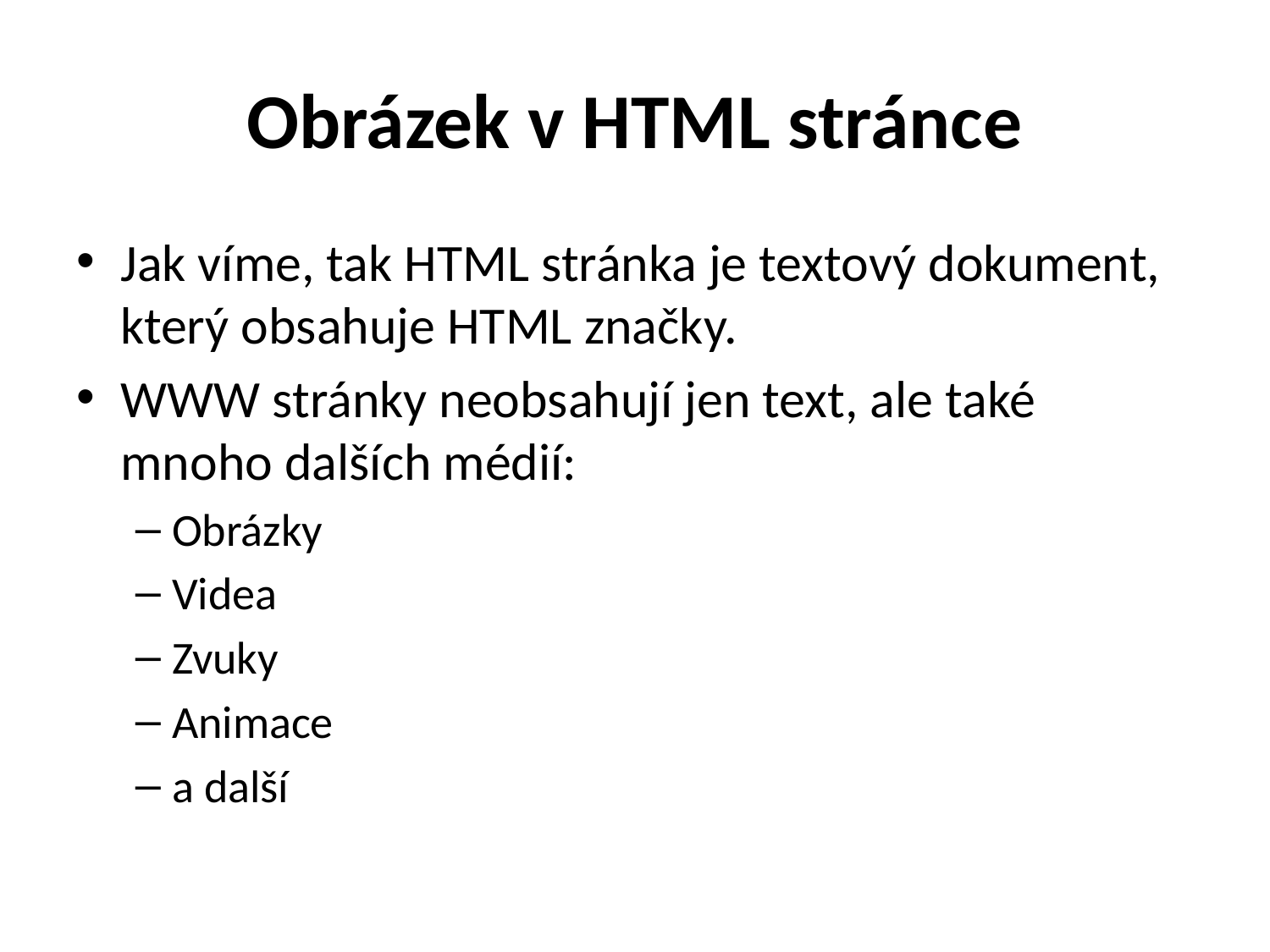

# Obrázek v HTML stránce
Jak víme, tak HTML stránka je textový dokument, který obsahuje HTML značky.
WWW stránky neobsahují jen text, ale také mnoho dalších médií:
Obrázky
Videa
Zvuky
Animace
a další